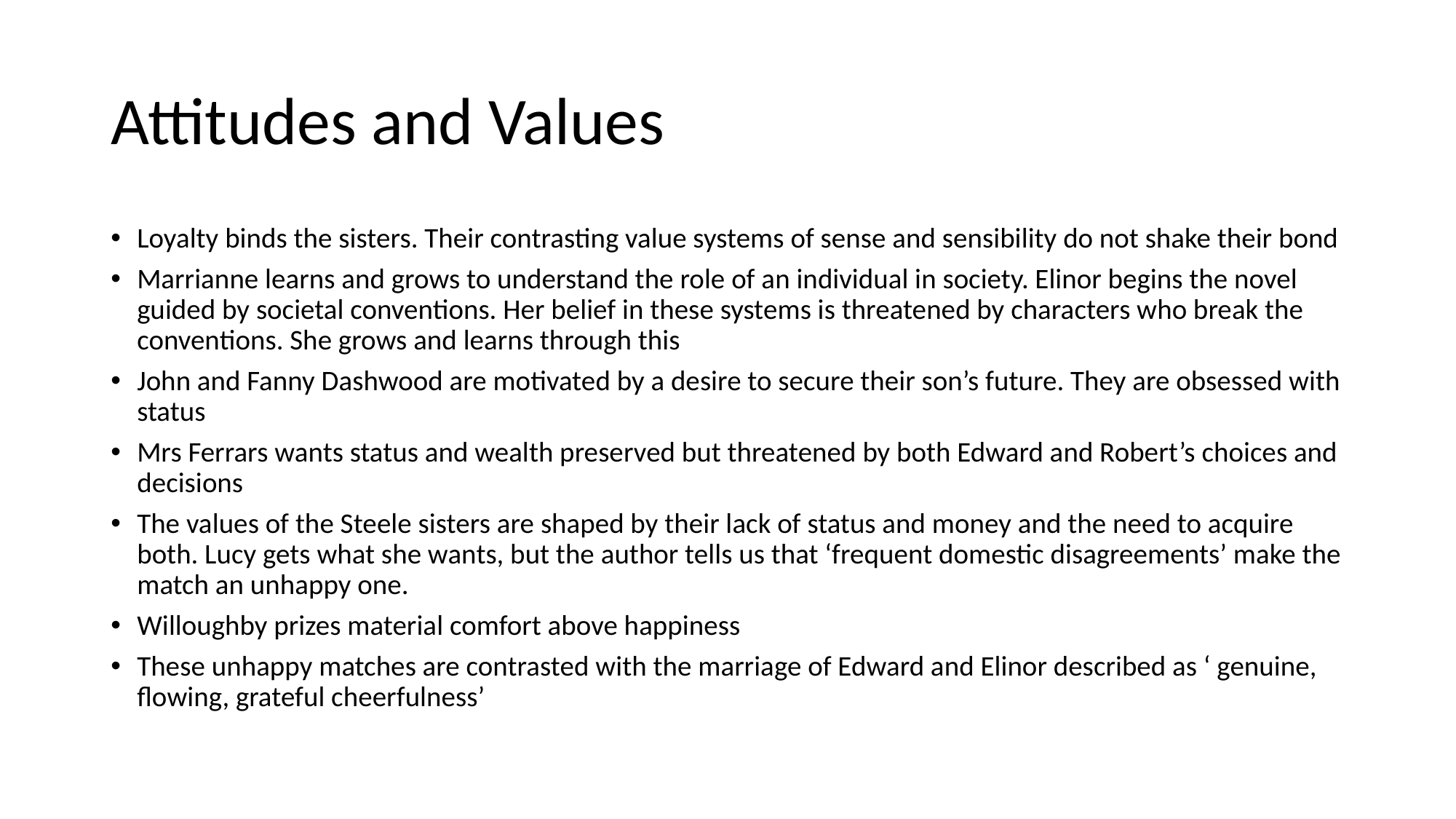

# Attitudes and Values
Loyalty binds the sisters. Their contrasting value systems of sense and sensibility do not shake their bond
Marrianne learns and grows to understand the role of an individual in society. Elinor begins the novel guided by societal conventions. Her belief in these systems is threatened by characters who break the conventions. She grows and learns through this
John and Fanny Dashwood are motivated by a desire to secure their son’s future. They are obsessed with status
Mrs Ferrars wants status and wealth preserved but threatened by both Edward and Robert’s choices and decisions
The values of the Steele sisters are shaped by their lack of status and money and the need to acquire both. Lucy gets what she wants, but the author tells us that ‘frequent domestic disagreements’ make the match an unhappy one.
Willoughby prizes material comfort above happiness
These unhappy matches are contrasted with the marriage of Edward and Elinor described as ‘ genuine, flowing, grateful cheerfulness’